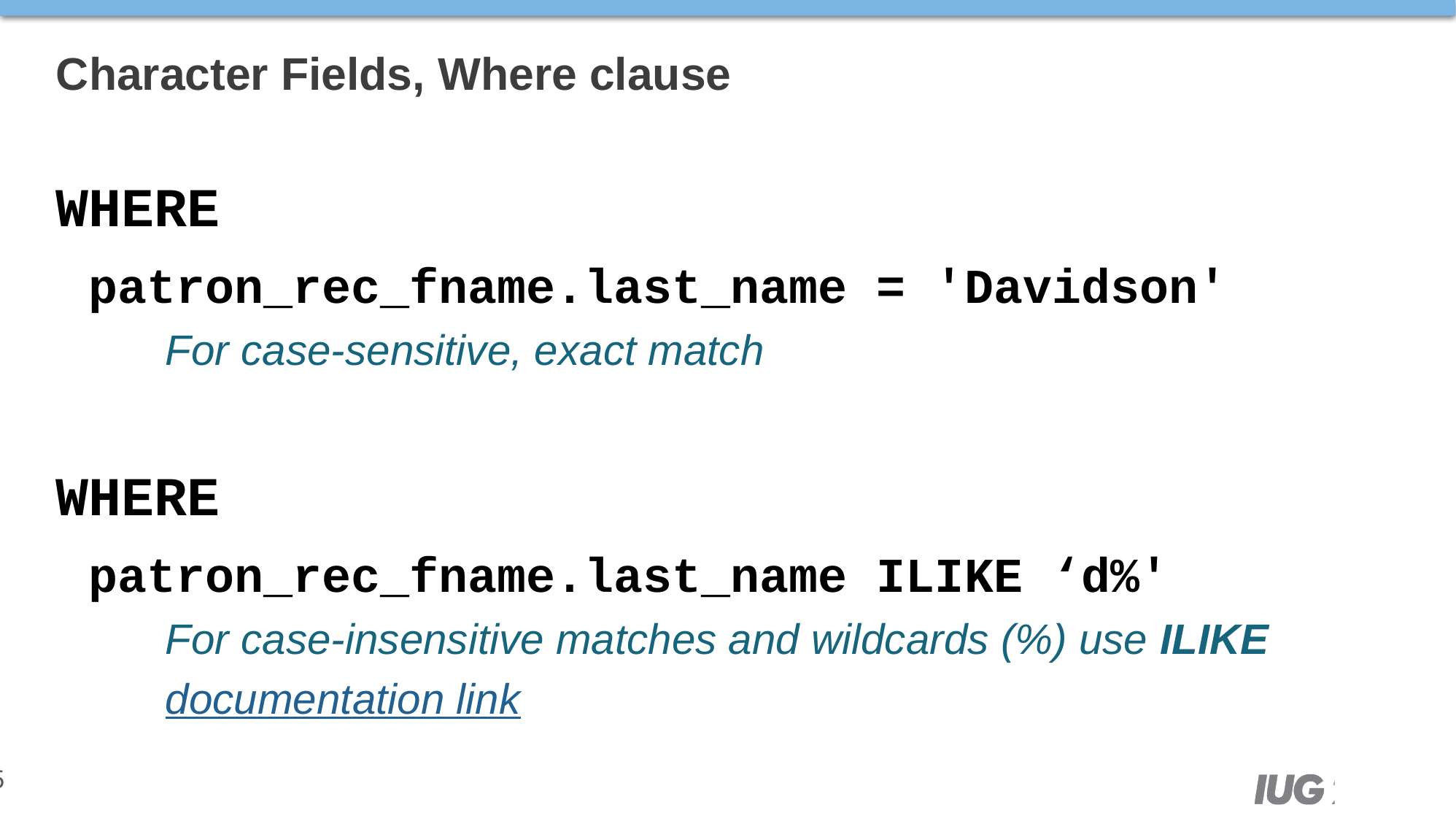

# Character Fields, Where clause
WHERE
 patron_rec_fname.last_name = 'Davidson'
	For case-sensitive, exact match

WHERE
 patron_rec_fname.last_name ILIKE ‘d%'
	For case-insensitive matches and wildcards (%) use ILIKE
	documentation link